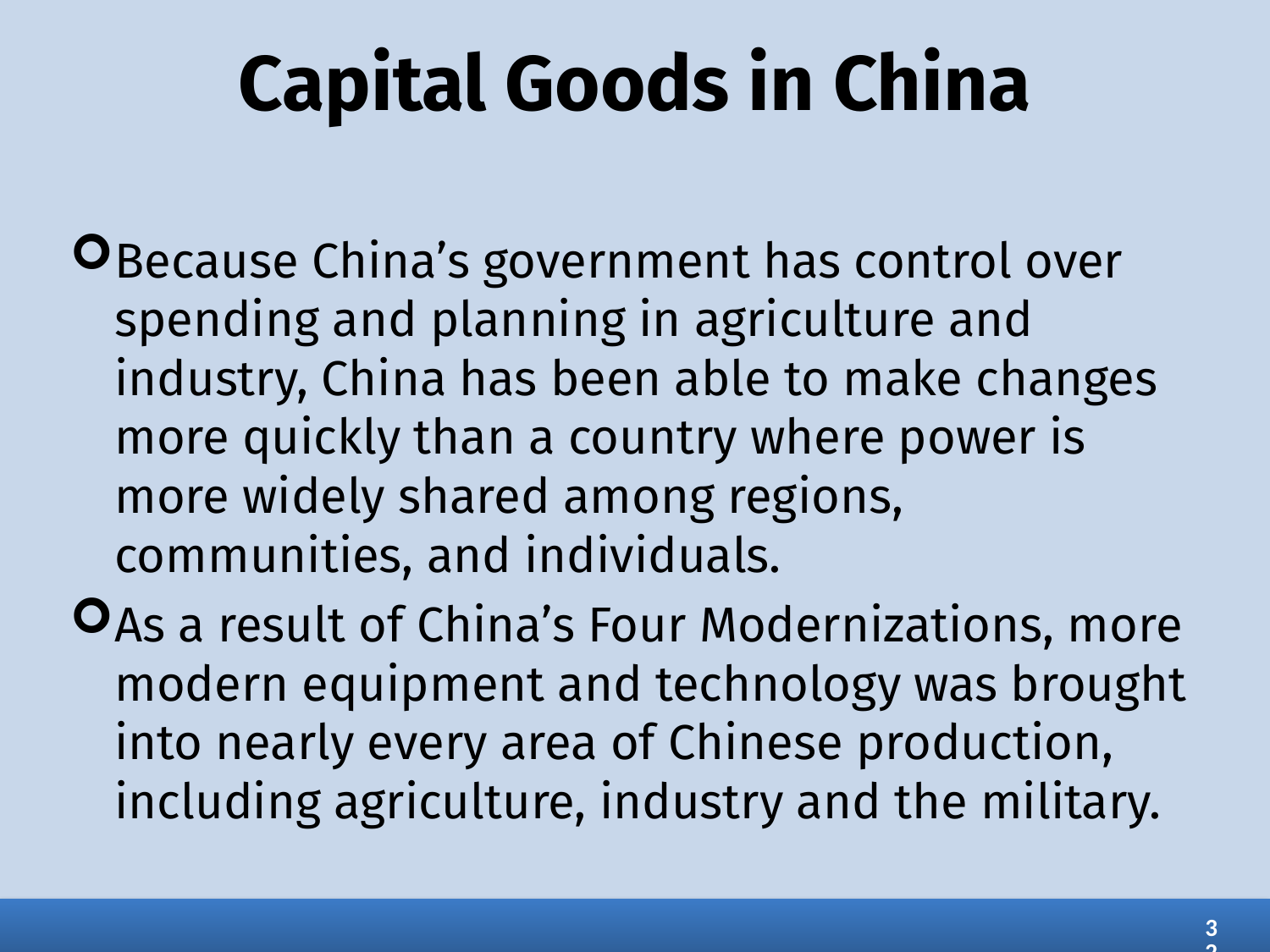

# Capital Goods in China
Because China’s government has control over spending and planning in agriculture and industry, China has been able to make changes more quickly than a country where power is more widely shared among regions, communities, and individuals.
As a result of China’s Four Modernizations, more modern equipment and technology was brought into nearly every area of Chinese production, including agriculture, industry and the military.
32